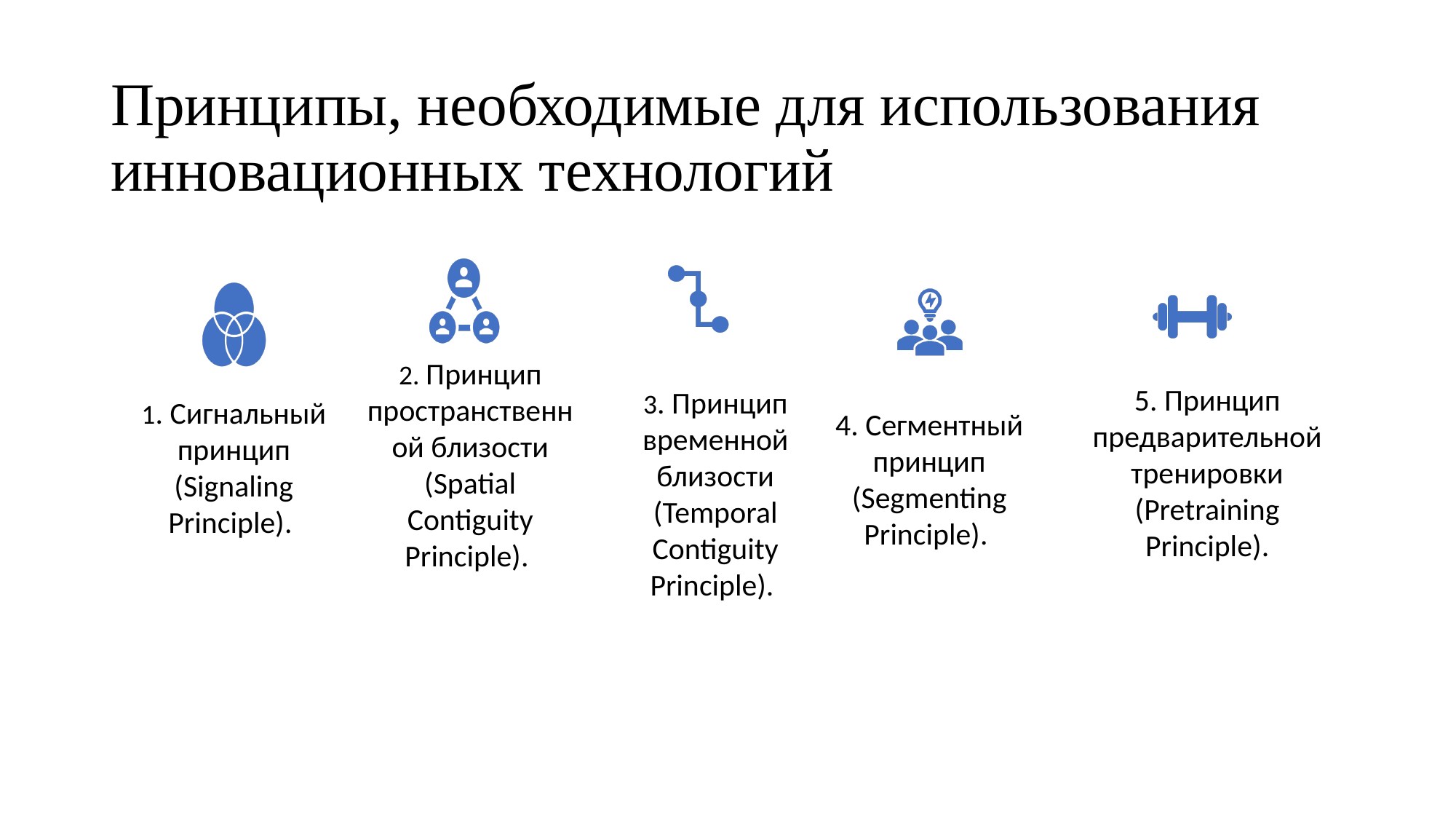

# Принципы, необходимые для использования инновационных технологий
1. Сигнальный принцип (Signaling Principle).
2. Принцип пространственной близости (Spatial Contiguity Principle).
3. Принцип временной близости (Temporal Contiguity Principle).
4. Сегментный принцип (Segmenting Principle).
5. Принцип предварительной тренировки (Pretraining Principle).